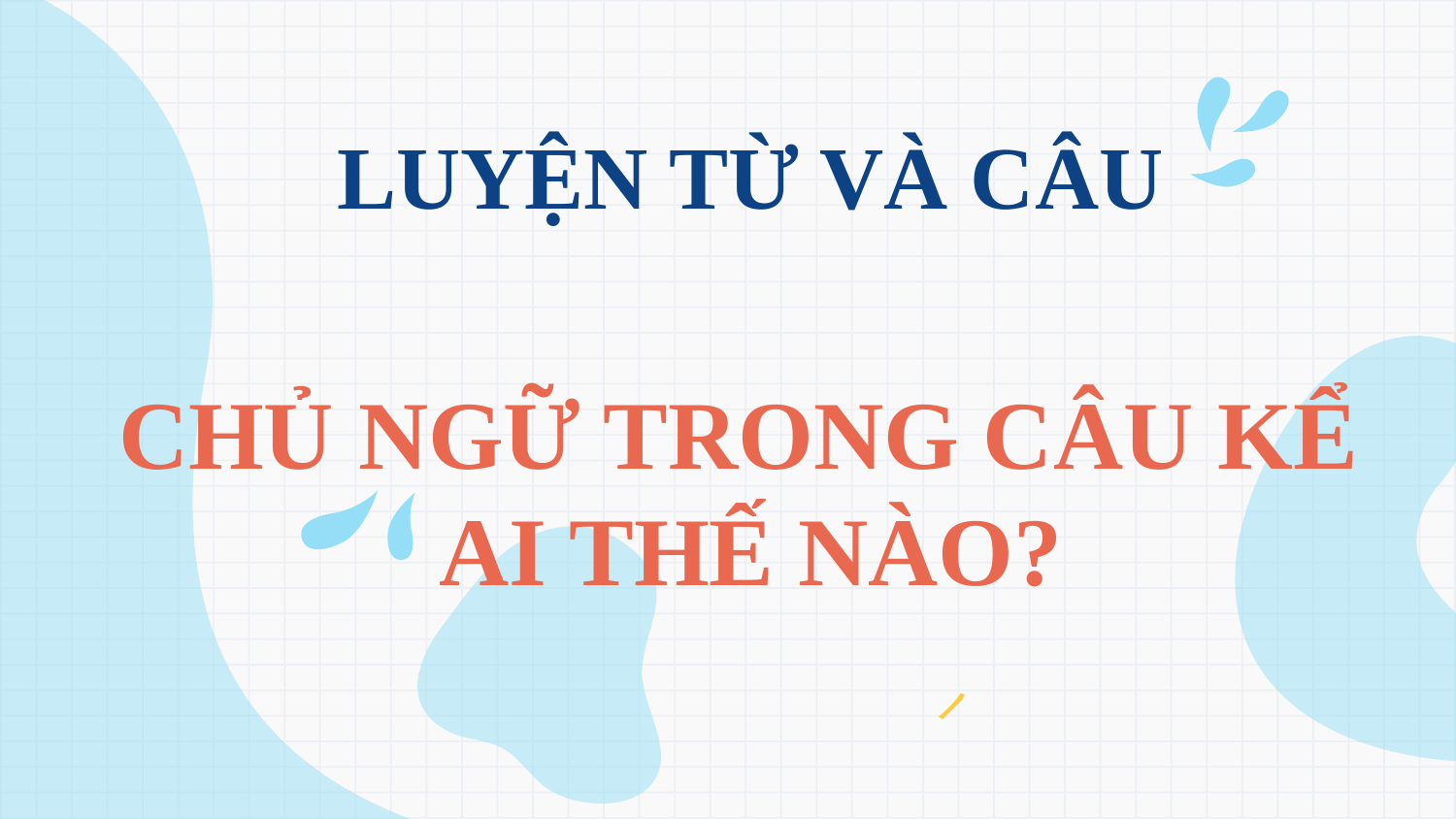

# LUYỆN TỪ VÀ CÂU CHỦ NGỮ TRONG CÂU KỂ AI THẾ NÀO?